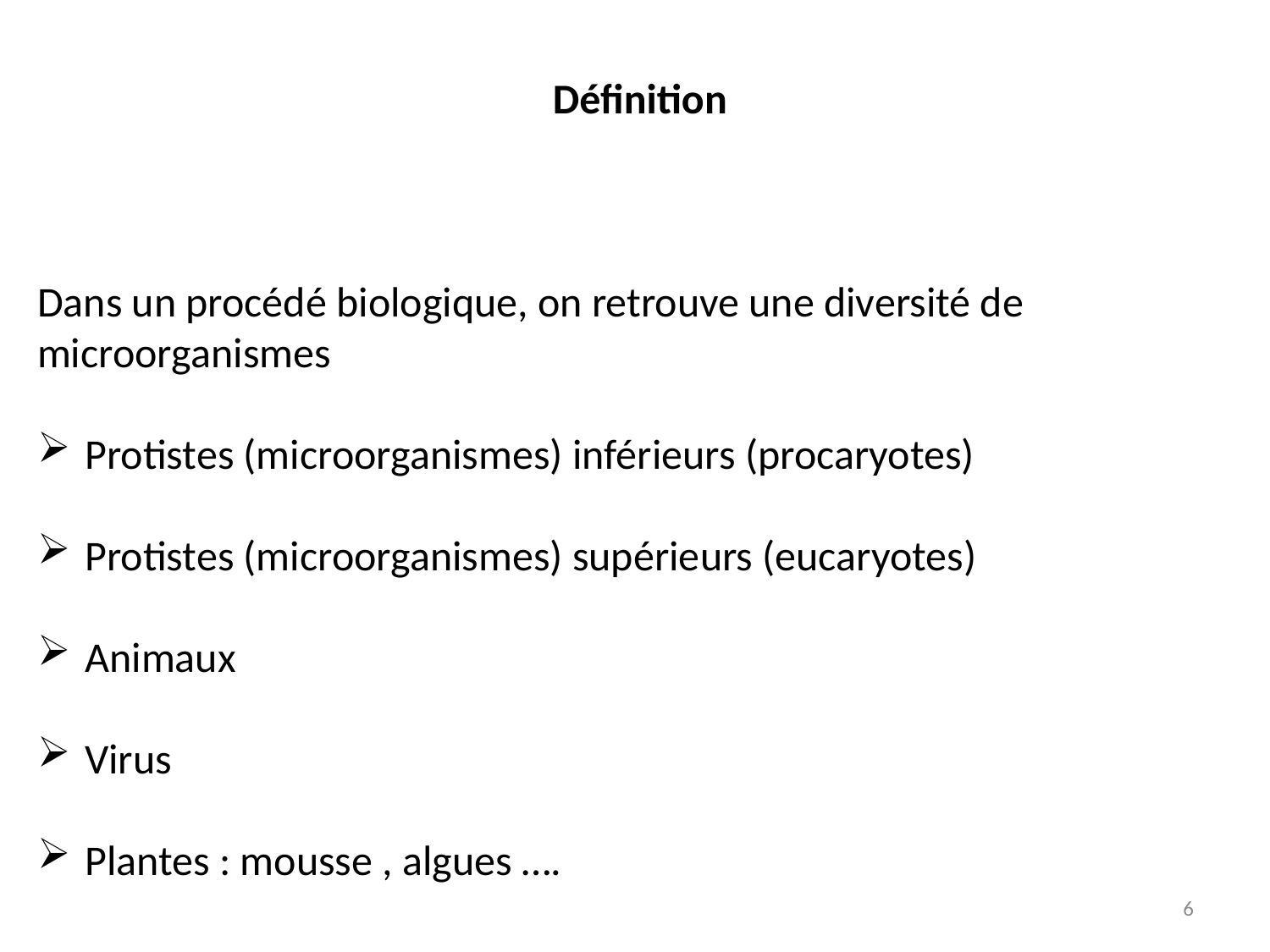

Définition

Dans un procédé biologique, on retrouve une diversité de microorganismes

Protistes (microorganismes) inférieurs (procaryotes)

Protistes (microorganismes) supérieurs (eucaryotes)

Animaux

Virus

Plantes : mousse , algues ….
6